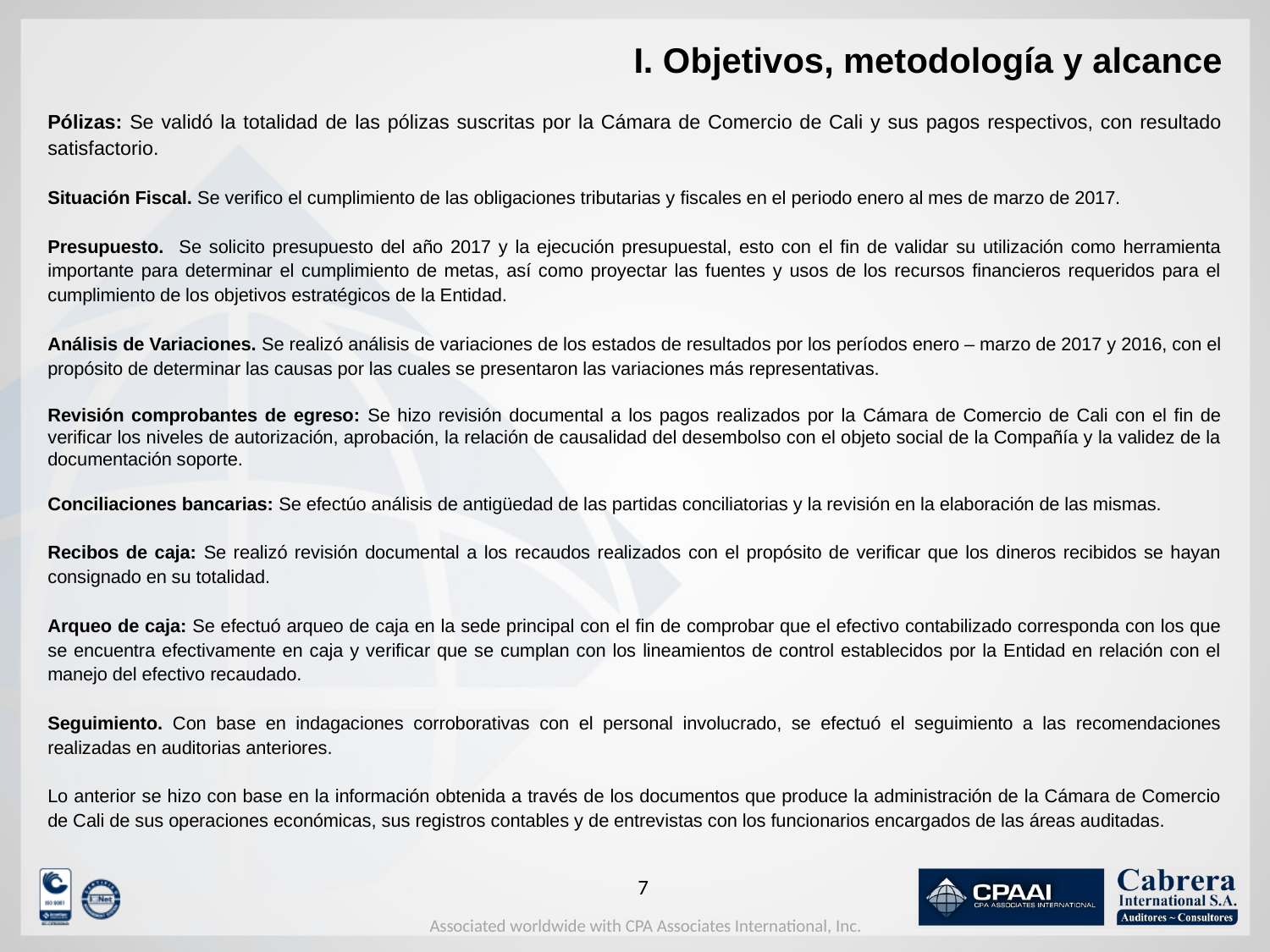

# I. Objetivos, metodología y alcance
Pólizas: Se validó la totalidad de las pólizas suscritas por la Cámara de Comercio de Cali y sus pagos respectivos, con resultado satisfactorio.

Situación Fiscal. Se verifico el cumplimiento de las obligaciones tributarias y fiscales en el periodo enero al mes de marzo de 2017.

Presupuesto.  Se solicito presupuesto del año 2017 y la ejecución presupuestal, esto con el fin de validar su utilización como herramienta importante para determinar el cumplimiento de metas, así como proyectar las fuentes y usos de los recursos financieros requeridos para el cumplimiento de los objetivos estratégicos de la Entidad.

Análisis de Variaciones. Se realizó análisis de variaciones de los estados de resultados por los períodos enero – marzo de 2017 y 2016, con el propósito de determinar las causas por las cuales se presentaron las variaciones más representativas.

Revisión comprobantes de egreso: Se hizo revisión documental a los pagos realizados por la Cámara de Comercio de Cali con el fin de verificar los niveles de autorización, aprobación, la relación de causalidad del desembolso con el objeto social de la Compañía y la validez de la documentación soporte.

Conciliaciones bancarias: Se efectúo análisis de antigüedad de las partidas conciliatorias y la revisión en la elaboración de las mismas.

Recibos de caja: Se realizó revisión documental a los recaudos realizados con el propósito de verificar que los dineros recibidos se hayan consignado en su totalidad.

Arqueo de caja: Se efectuó arqueo de caja en la sede principal con el fin de comprobar que el efectivo contabilizado corresponda con los que se encuentra efectivamente en caja y verificar que se cumplan con los lineamientos de control establecidos por la Entidad en relación con el manejo del efectivo recaudado.

Seguimiento. Con base en indagaciones corroborativas con el personal involucrado, se efectuó el seguimiento a las recomendaciones realizadas en auditorias anteriores.

Lo anterior se hizo con base en la información obtenida a través de los documentos que produce la administración de la Cámara de Comercio de Cali de sus operaciones económicas, sus registros contables y de entrevistas con los funcionarios encargados de las áreas auditadas.

7